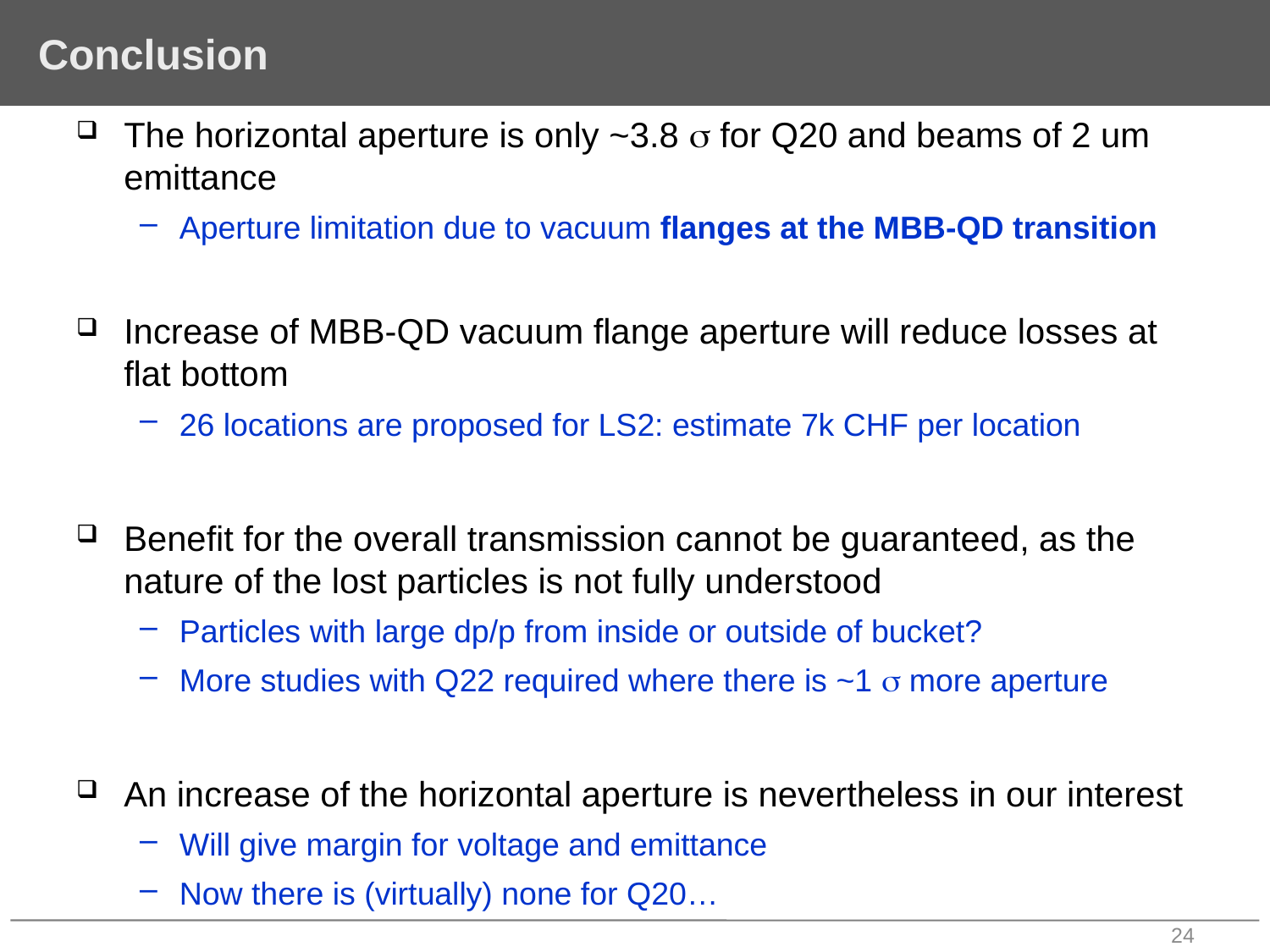

# Conclusion
The horizontal aperture is only ~3.8 σ for Q20 and beams of 2 um emittance
Aperture limitation due to vacuum flanges at the MBB-QD transition

Increase of MBB-QD vacuum flange aperture will reduce losses at flat bottom
26 locations are proposed for LS2: estimate 7k CHF per location

Benefit for the overall transmission cannot be guaranteed, as the nature of the lost particles is not fully understood
Particles with large dp/p from inside or outside of bucket?
More studies with Q22 required where there is ~1 σ more aperture

An increase of the horizontal aperture is nevertheless in our interest
Will give margin for voltage and emittance
Now there is (virtually) none for Q20…

24